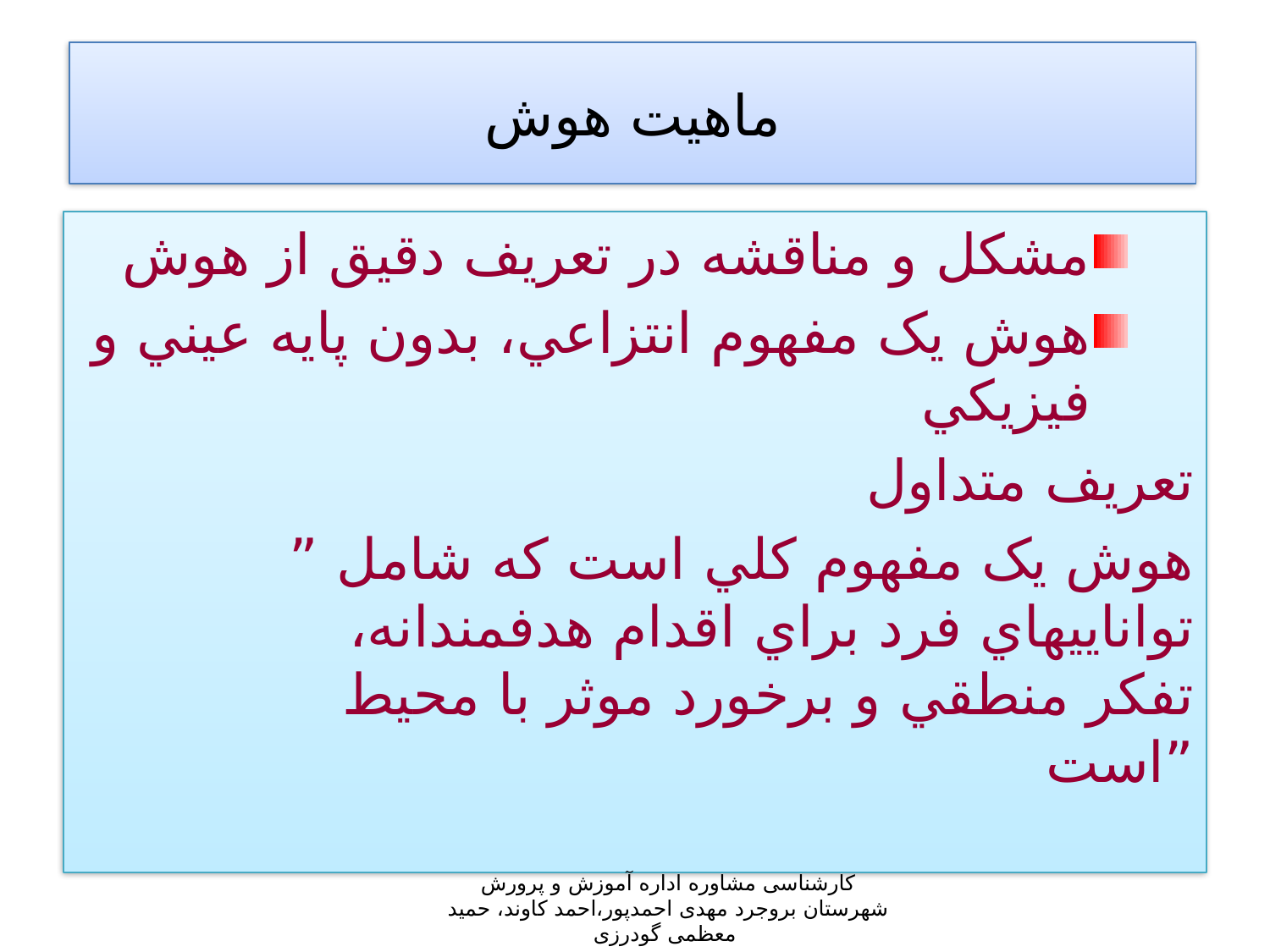

# ماهيت هوش
مشکل و مناقشه در تعريف دقيق از هوش
هوش يک مفهوم انتزاعي، بدون پايه عيني و فيزيکي
تعريف متداول
” هوش يک مفهوم کلي است که شامل تواناييهاي فرد براي اقدام هدفمندانه، تفکر منطقي و برخورد موثر با محيط است”
کارشناسی مشاوره اداره آموزش و پرورش شهرستان بروجرد مهدی احمدپور،احمد کاوند، حمید معظمی گودرزی